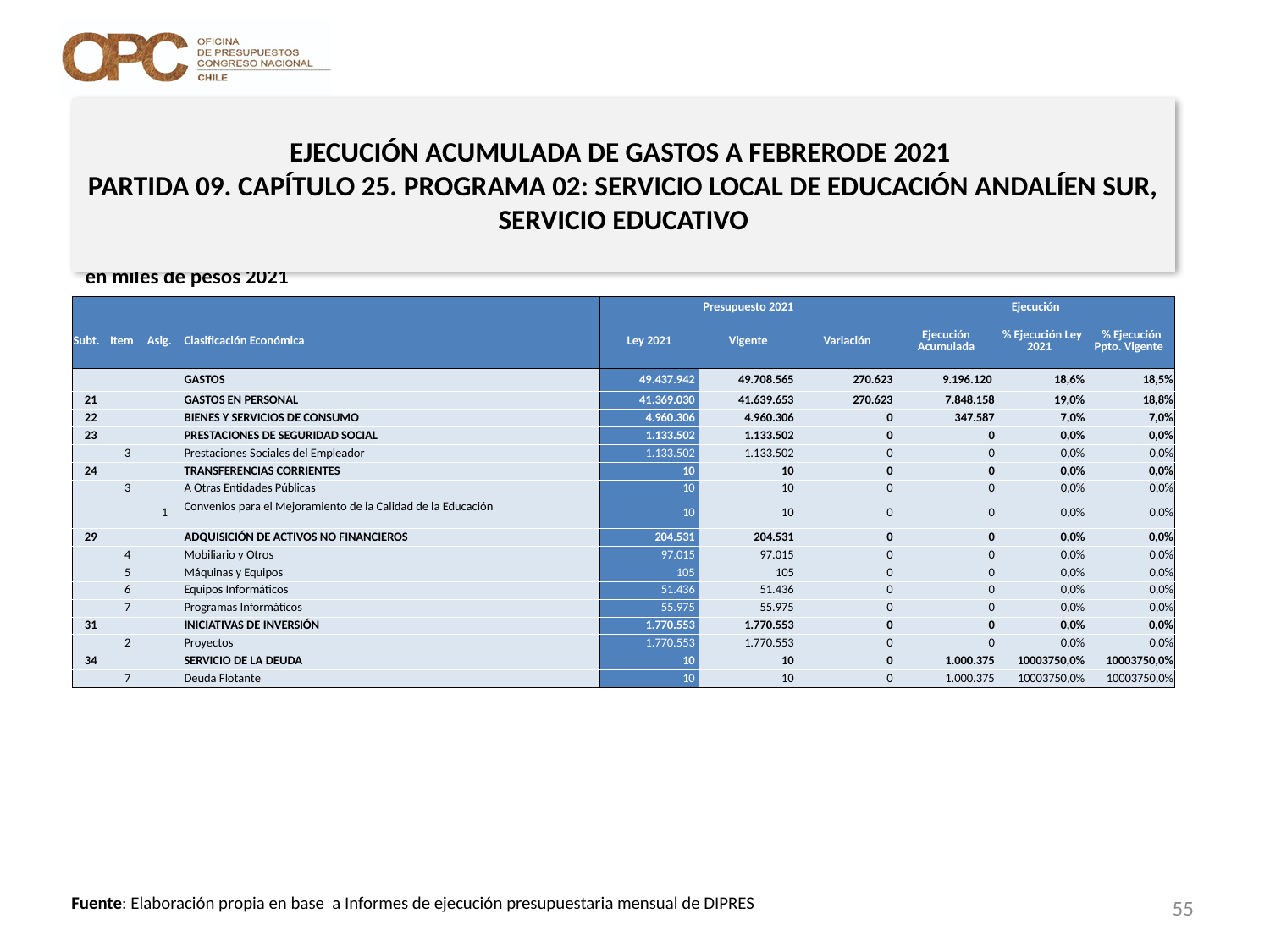

# EJECUCIÓN ACUMULADA DE GASTOS A FEBRERODE 2021 PARTIDA 09. CAPÍTULO 25. PROGRAMA 02: SERVICIO LOCAL DE EDUCACIÓN ANDALÍEN SUR, SERVICIO EDUCATIVO
en miles de pesos 2021
|  |  |  |  | Presupuesto 2021 |  |  | Ejecución |  |  |
| --- | --- | --- | --- | --- | --- | --- | --- | --- | --- |
| Subt. | Item | Asig. | Clasificación Económica | Ley 2021 | Vigente | Variación | Ejecución Acumulada | % Ejecución Ley 2021 | % Ejecución Ppto. Vigente |
|  |  |  | GASTOS | 49.437.942 | 49.708.565 | 270.623 | 9.196.120 | 18,6% | 18,5% |
| 21 |  |  | GASTOS EN PERSONAL | 41.369.030 | 41.639.653 | 270.623 | 7.848.158 | 19,0% | 18,8% |
| 22 |  |  | BIENES Y SERVICIOS DE CONSUMO | 4.960.306 | 4.960.306 | 0 | 347.587 | 7,0% | 7,0% |
| 23 |  |  | PRESTACIONES DE SEGURIDAD SOCIAL | 1.133.502 | 1.133.502 | 0 | 0 | 0,0% | 0,0% |
|  | 3 |  | Prestaciones Sociales del Empleador | 1.133.502 | 1.133.502 | 0 | 0 | 0,0% | 0,0% |
| 24 |  |  | TRANSFERENCIAS CORRIENTES | 10 | 10 | 0 | 0 | 0,0% | 0,0% |
|  | 3 |  | A Otras Entidades Públicas | 10 | 10 | 0 | 0 | 0,0% | 0,0% |
|  |  | 1 | Convenios para el Mejoramiento de la Calidad de la Educación | 10 | 10 | 0 | 0 | 0,0% | 0,0% |
| 29 |  |  | ADQUISICIÓN DE ACTIVOS NO FINANCIEROS | 204.531 | 204.531 | 0 | 0 | 0,0% | 0,0% |
|  | 4 |  | Mobiliario y Otros | 97.015 | 97.015 | 0 | 0 | 0,0% | 0,0% |
|  | 5 |  | Máquinas y Equipos | 105 | 105 | 0 | 0 | 0,0% | 0,0% |
|  | 6 |  | Equipos Informáticos | 51.436 | 51.436 | 0 | 0 | 0,0% | 0,0% |
|  | 7 |  | Programas Informáticos | 55.975 | 55.975 | 0 | 0 | 0,0% | 0,0% |
| 31 |  |  | INICIATIVAS DE INVERSIÓN | 1.770.553 | 1.770.553 | 0 | 0 | 0,0% | 0,0% |
|  | 2 |  | Proyectos | 1.770.553 | 1.770.553 | 0 | 0 | 0,0% | 0,0% |
| 34 |  |  | SERVICIO DE LA DEUDA | 10 | 10 | 0 | 1.000.375 | 10003750,0% | 10003750,0% |
|  | 7 |  | Deuda Flotante | 10 | 10 | 0 | 1.000.375 | 10003750,0% | 10003750,0% |
55